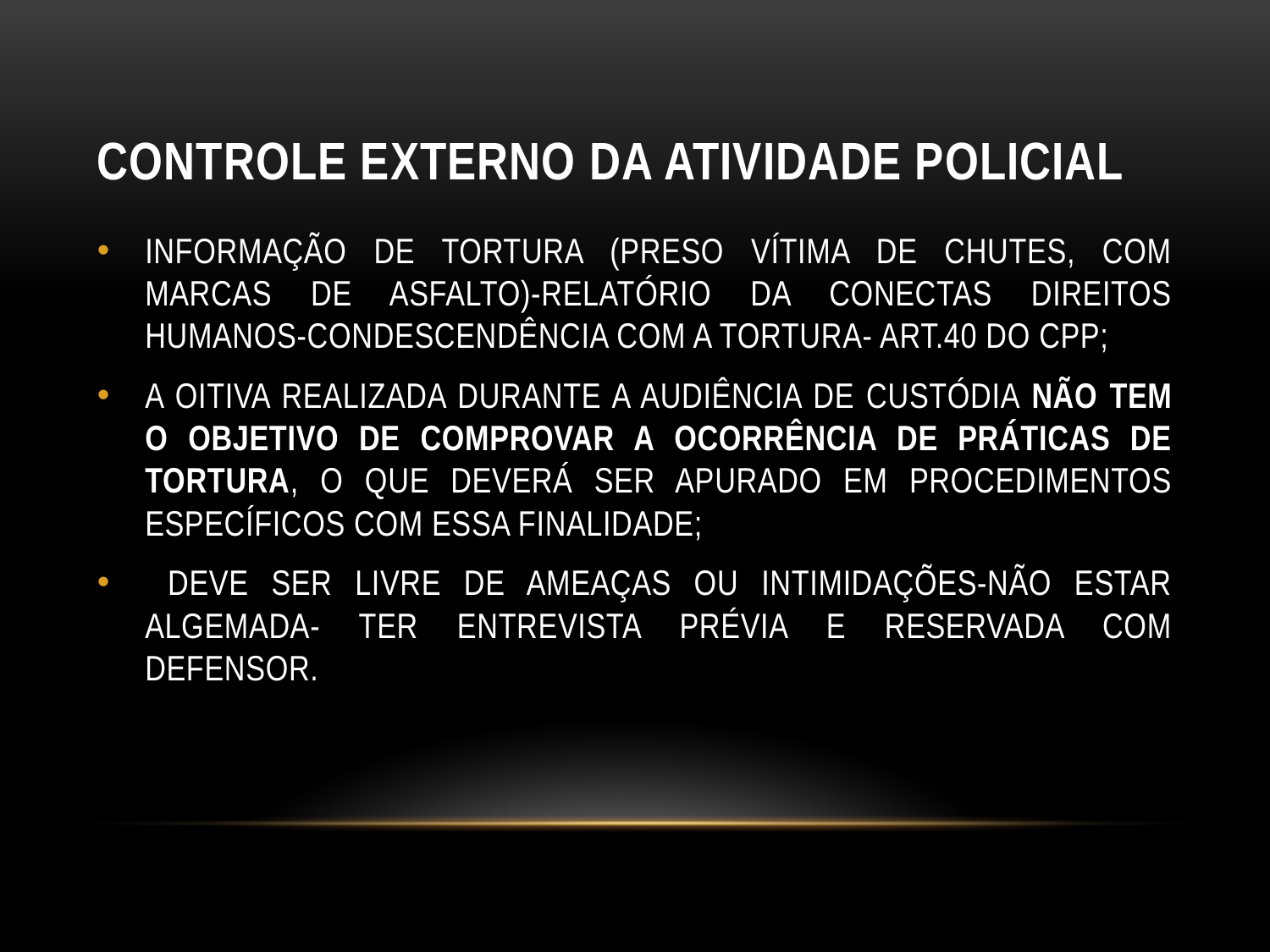

# CONTROLE EXTERNO DA ATIVIDADE POLICIAL
INFORMAÇÃO DE TORTURA (PRESO VÍTIMA DE CHUTES, COM MARCAS DE ASFALTO)-RELATÓRIO DA CONECTAS DIREITOS HUMANOS-CONDESCENDÊNCIA COM A TORTURA- ART.40 DO CPP;
A OITIVA REALIZADA DURANTE A AUDIÊNCIA DE CUSTÓDIA NÃO TEM O OBJETIVO DE COMPROVAR A OCORRÊNCIA DE PRÁTICAS DE TORTURA, O QUE DEVERÁ SER APURADO EM PROCEDIMENTOS ESPECÍFICOS COM ESSA FINALIDADE;
 DEVE SER LIVRE DE AMEAÇAS OU INTIMIDAÇÕES-NÃO ESTAR ALGEMADA- TER ENTREVISTA PRÉVIA E RESERVADA COM DEFENSOR.